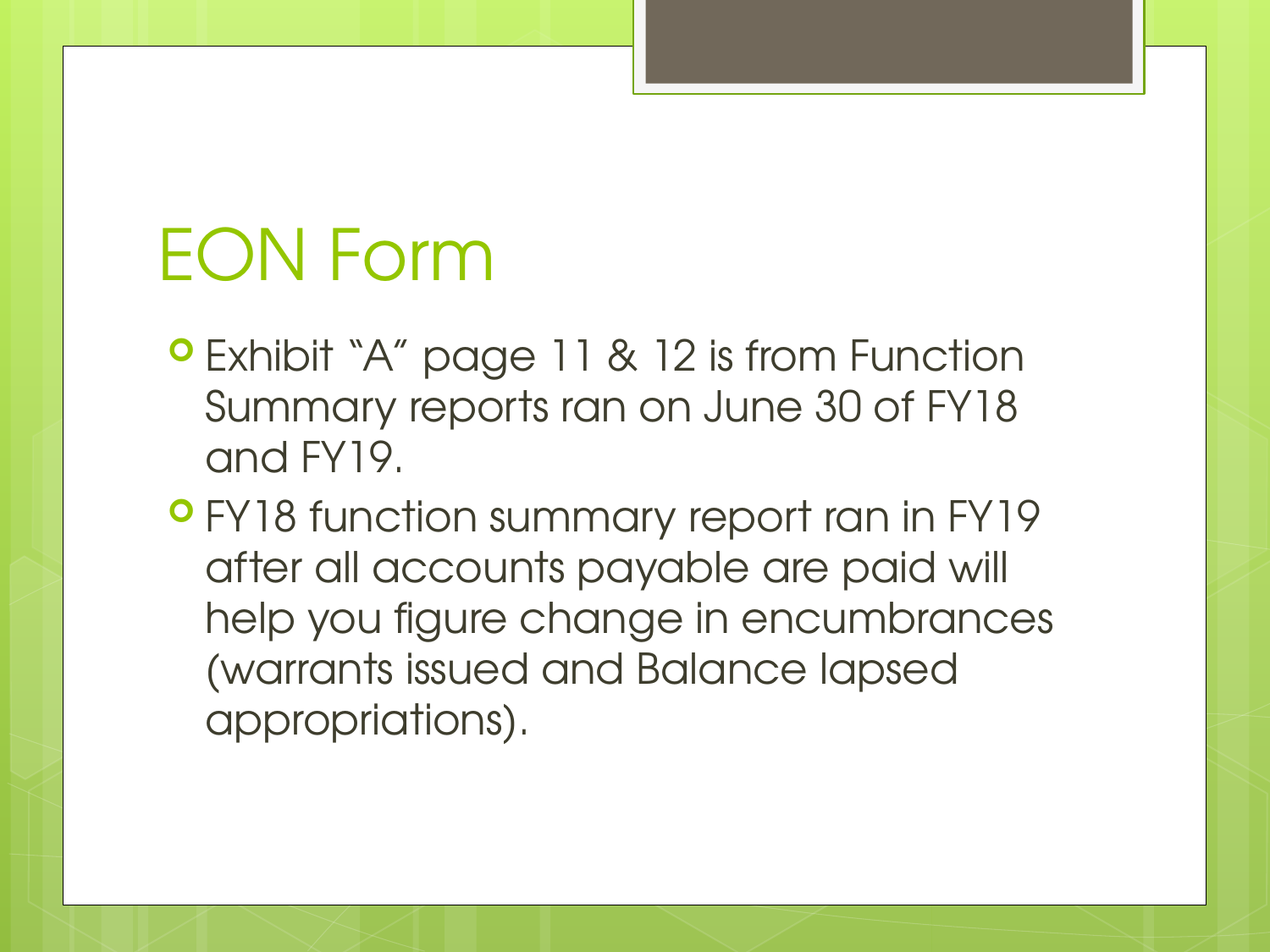

# EON Form
Exhibit “A” page 11 & 12 is from Function Summary reports ran on June 30 of FY18 and FY19.
FY18 function summary report ran in FY19 after all accounts payable are paid will help you figure change in encumbrances (warrants issued and Balance lapsed appropriations).